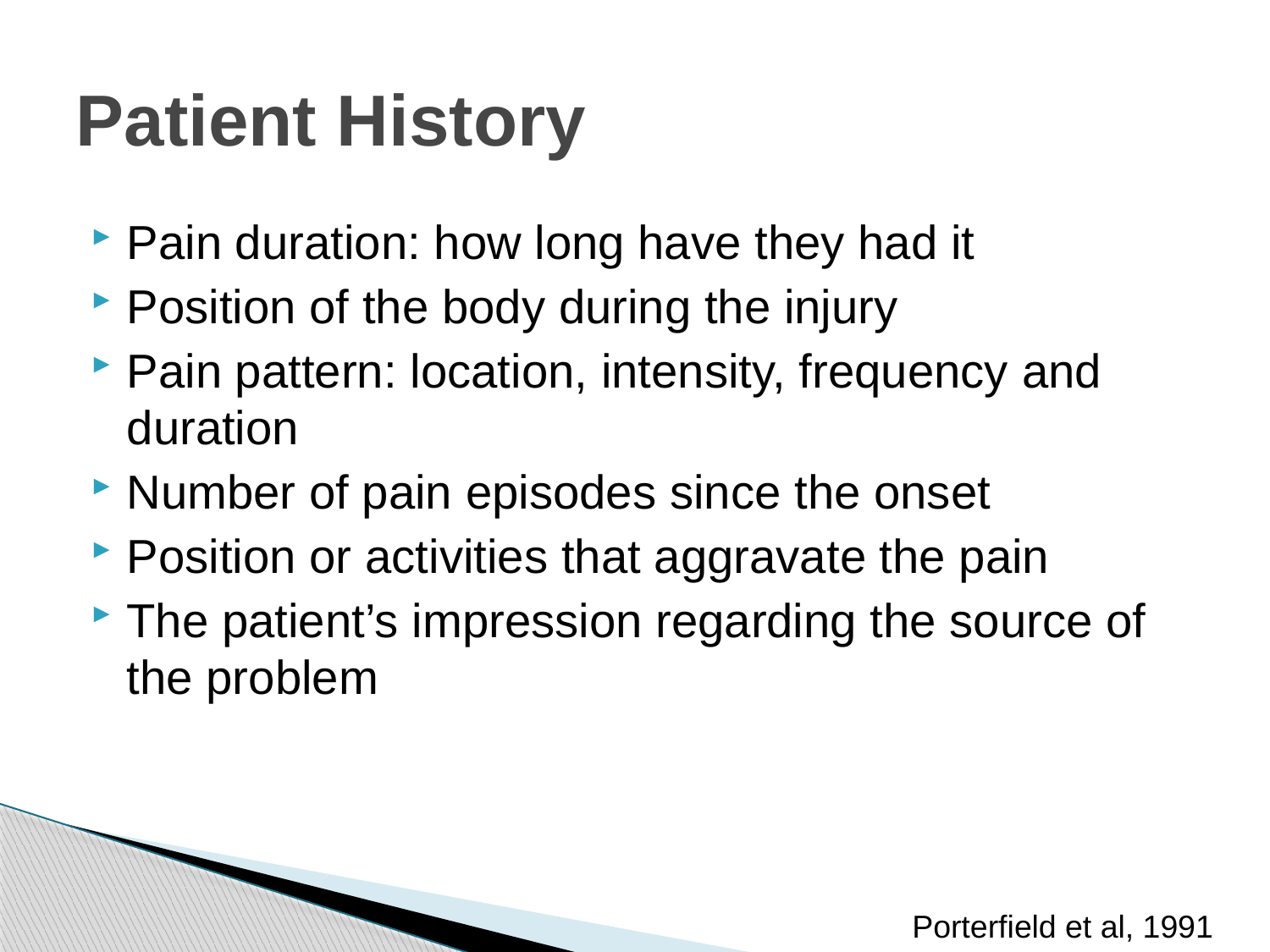

# Patient History
Pain duration: how long have they had it
Position of the body during the injury
Pain pattern: location, intensity, frequency and duration
Number of pain episodes since the onset
Position or activities that aggravate the pain
The patient’s impression regarding the source of the problem
Porterfield et al, 1991